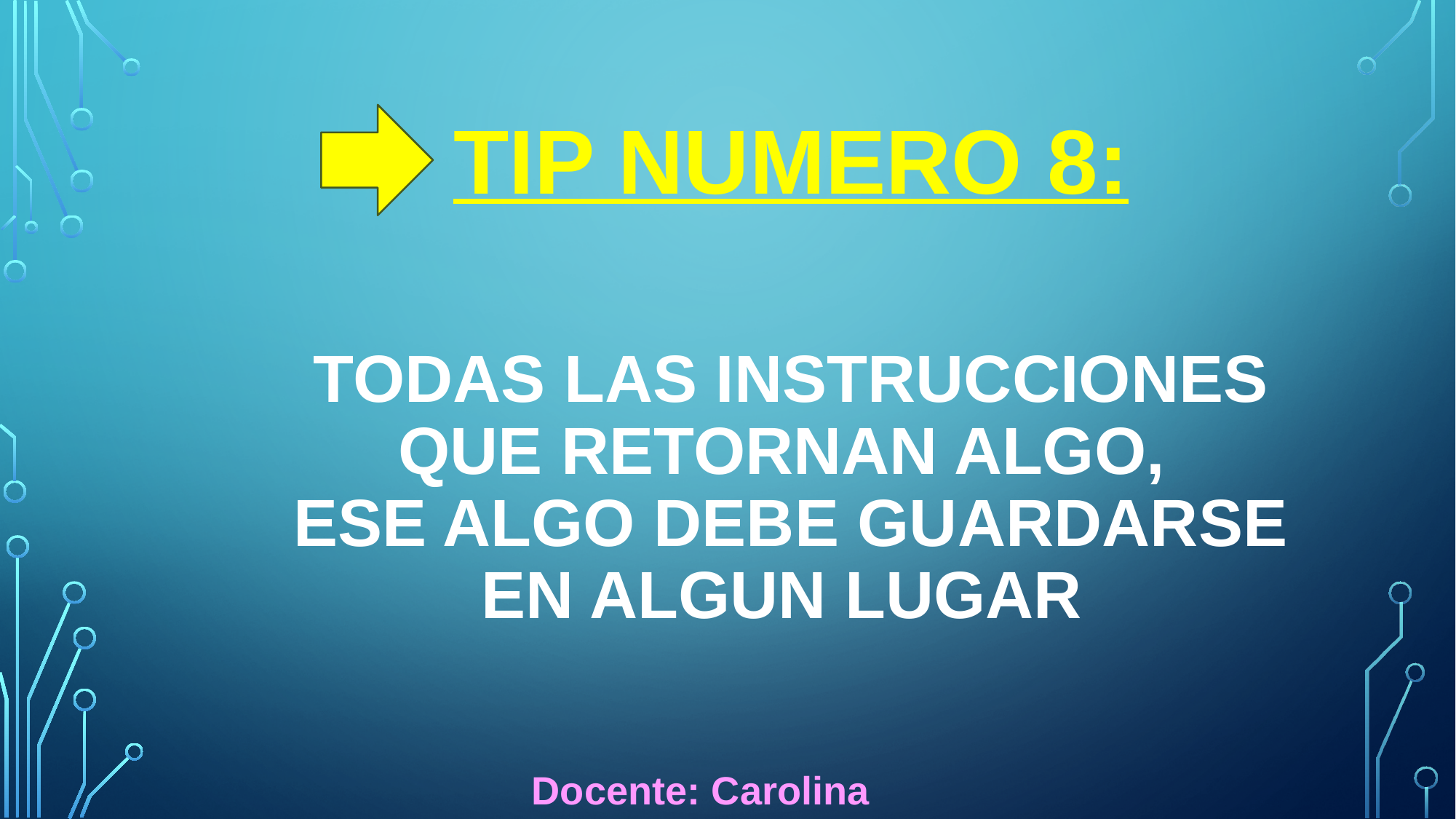

# tip numero 8: TODAS LAS INSTRUCCIONES QUE RETORNAN ALGO, ESE ALGO DEBE GUARDARSE EN ALGUN LUGAR

Docente: Carolina Archuby